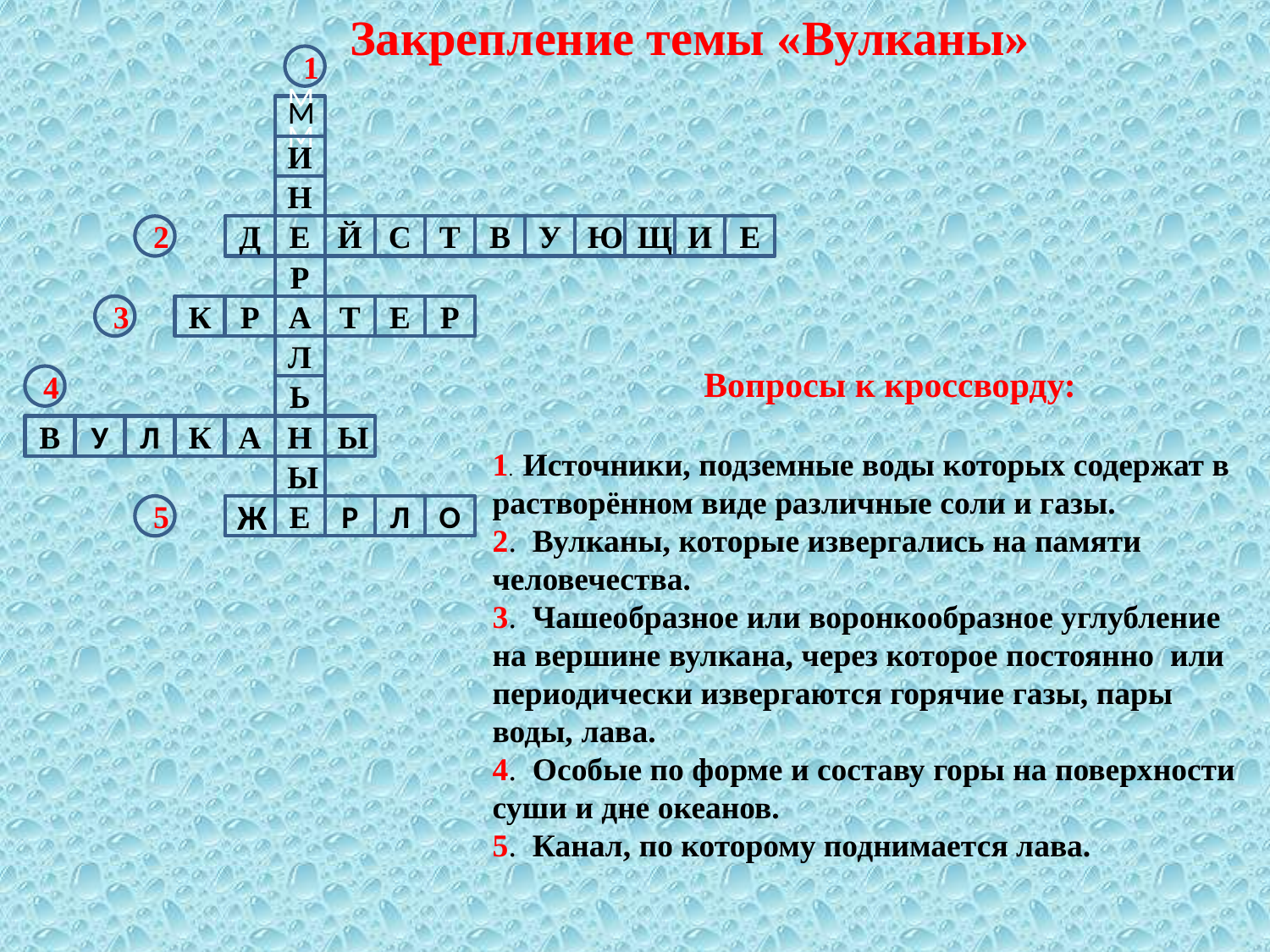

Закрепление темы «Вулканы»
1
М
ММ
И
Н
2
Д
Е
Й
С
Т
В
У
Ю
Щ
И
Е
Р
3
К
Р
А
Т
Е
Р
Л
Вопросы к кроссворду:
4
Ь
В
У
Л
К
А
Н
Ы
1.  Источники, подземные воды которых содержат в растворённом виде различные соли и газы.
2.  Вулканы, которые извергались на памяти человечества.
3.  Чашеобразное или воронкообразное углубление на вершине вулкана, через которое постоянно  или периодически извергаются горячие газы, пары воды, лава.
4.  Особые по форме и составу горы на поверхности суши и дне океанов.
5.  Канал, по которому поднимается лава.

Ы
5
Ж
Е
Р
Л
О